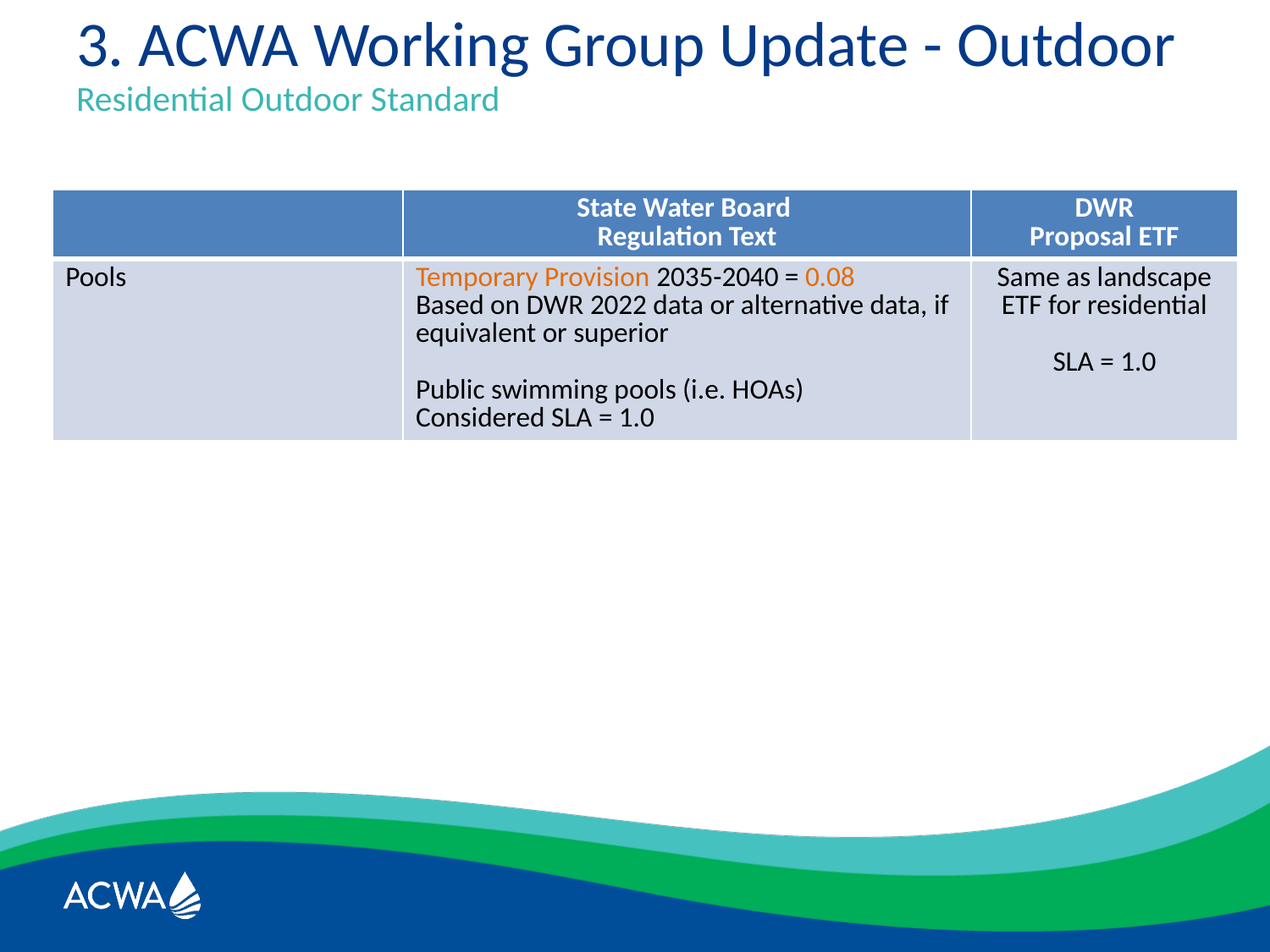

# 3. ACWA Working Group Update - Outdoor
Residential Outdoor Standard
|  | State Water Board Regulation Text | DWR Proposal ETF |
| --- | --- | --- |
| Pools | Temporary Provision 2035-2040 = 0.08 Based on DWR 2022 data or alternative data, if equivalent or superior Public swimming pools (i.e. HOAs) Considered SLA = 1.0 | Same as landscape ETF for residential SLA = 1.0 |